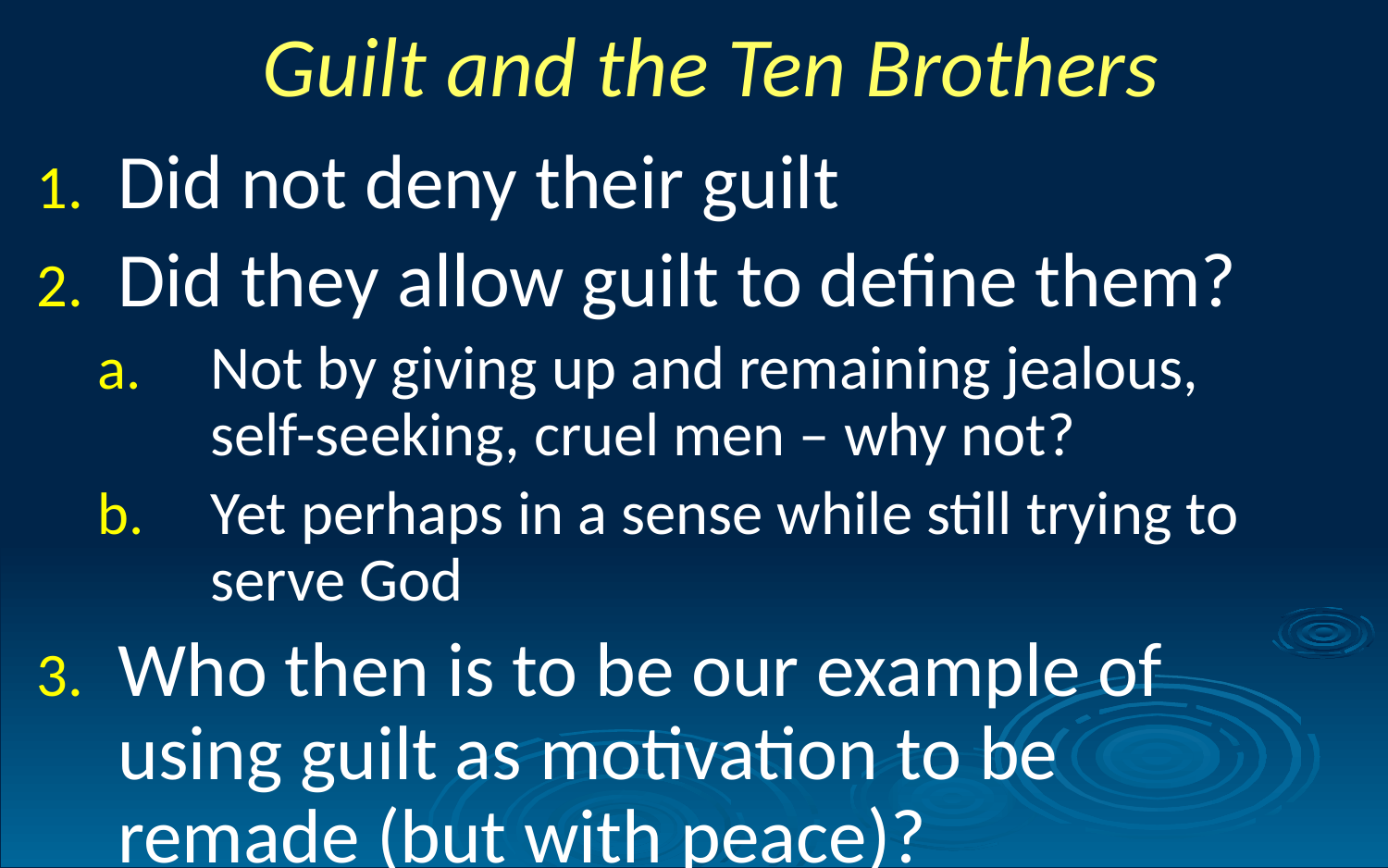

Guilt and the Ten Brothers
Did not deny their guilt
Did they allow guilt to define them?
Not by giving up and remaining jealous, self-seeking, cruel men – why not?
Yet perhaps in a sense while still trying to serve God
Who then is to be our example of using guilt as motivation to be remade (but with peace)?